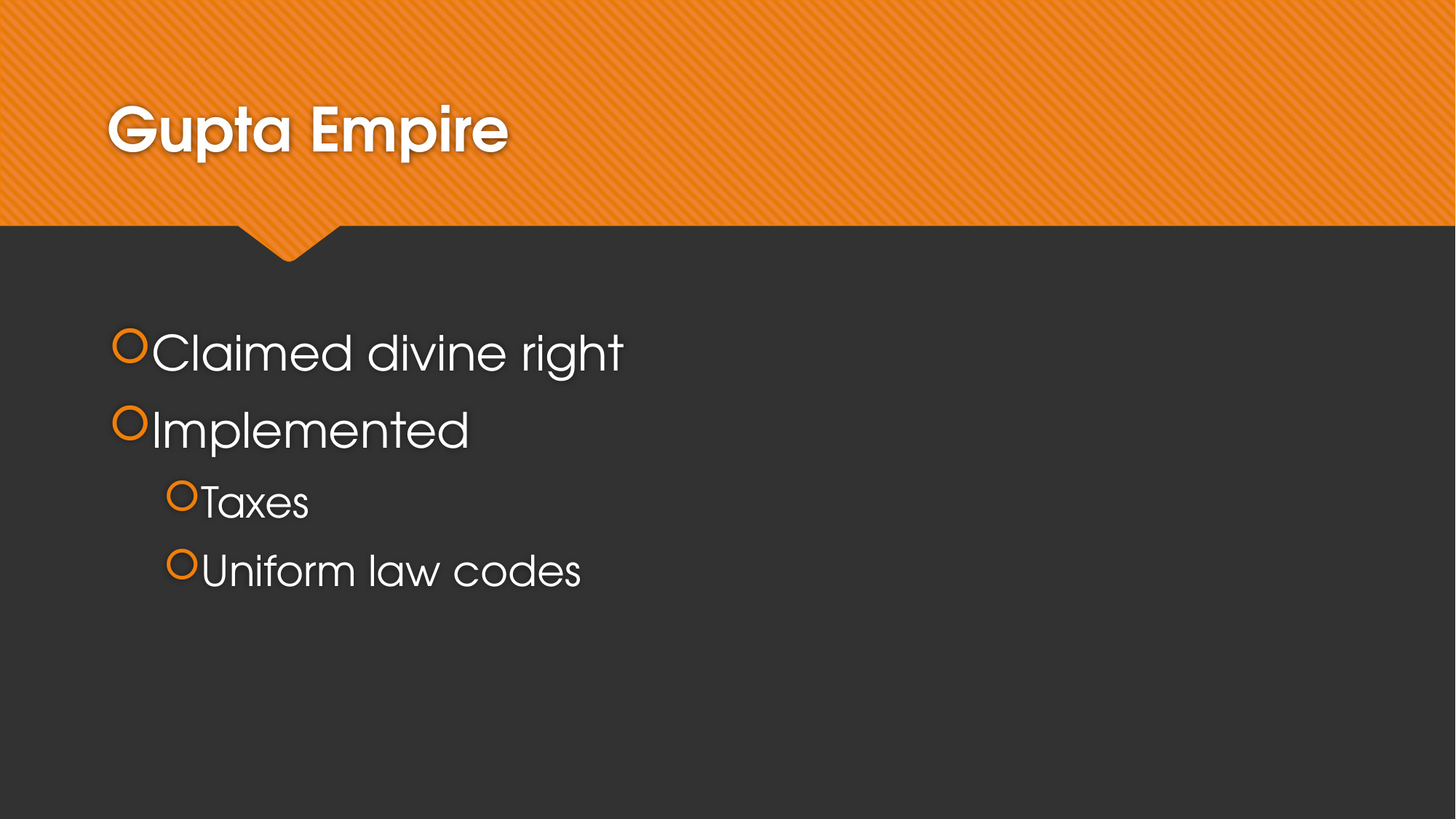

# Gupta Empire
Claimed divine right
Implemented
Taxes
Uniform law codes